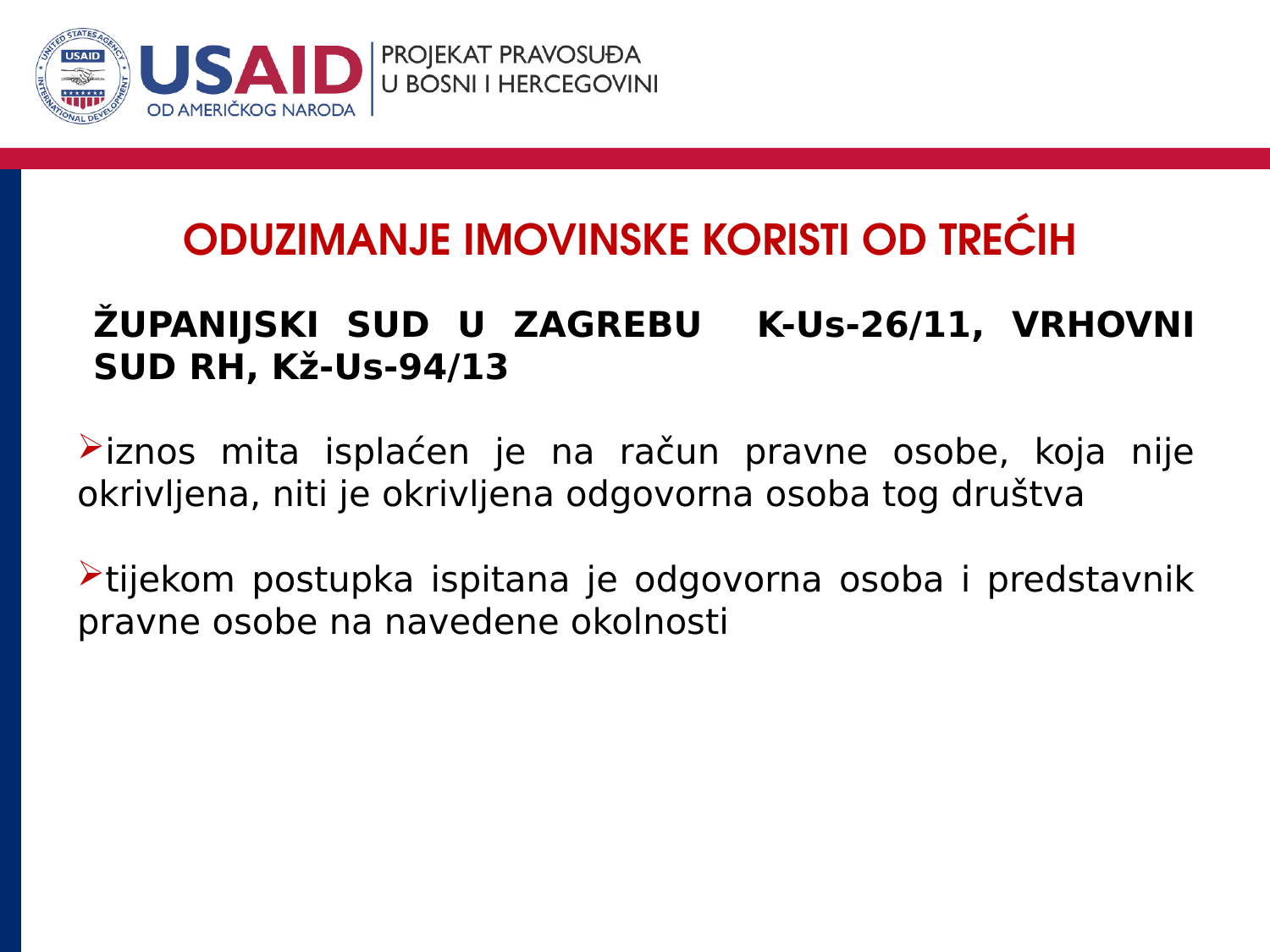

Oduzimanje imovinske koristi od TREĆIH
ŽUPANIJSKI SUD U ZAGREBU  K-Us-26/11, VRHOVNI SUD RH, Kž-Us-94/13

iznos mita isplaćen je na račun pravne osobe, koja nije okrivljena, niti je okrivljena odgovorna osoba tog društva

tijekom postupka ispitana je odgovorna osoba i predstavnik pravne osobe na navedene okolnosti